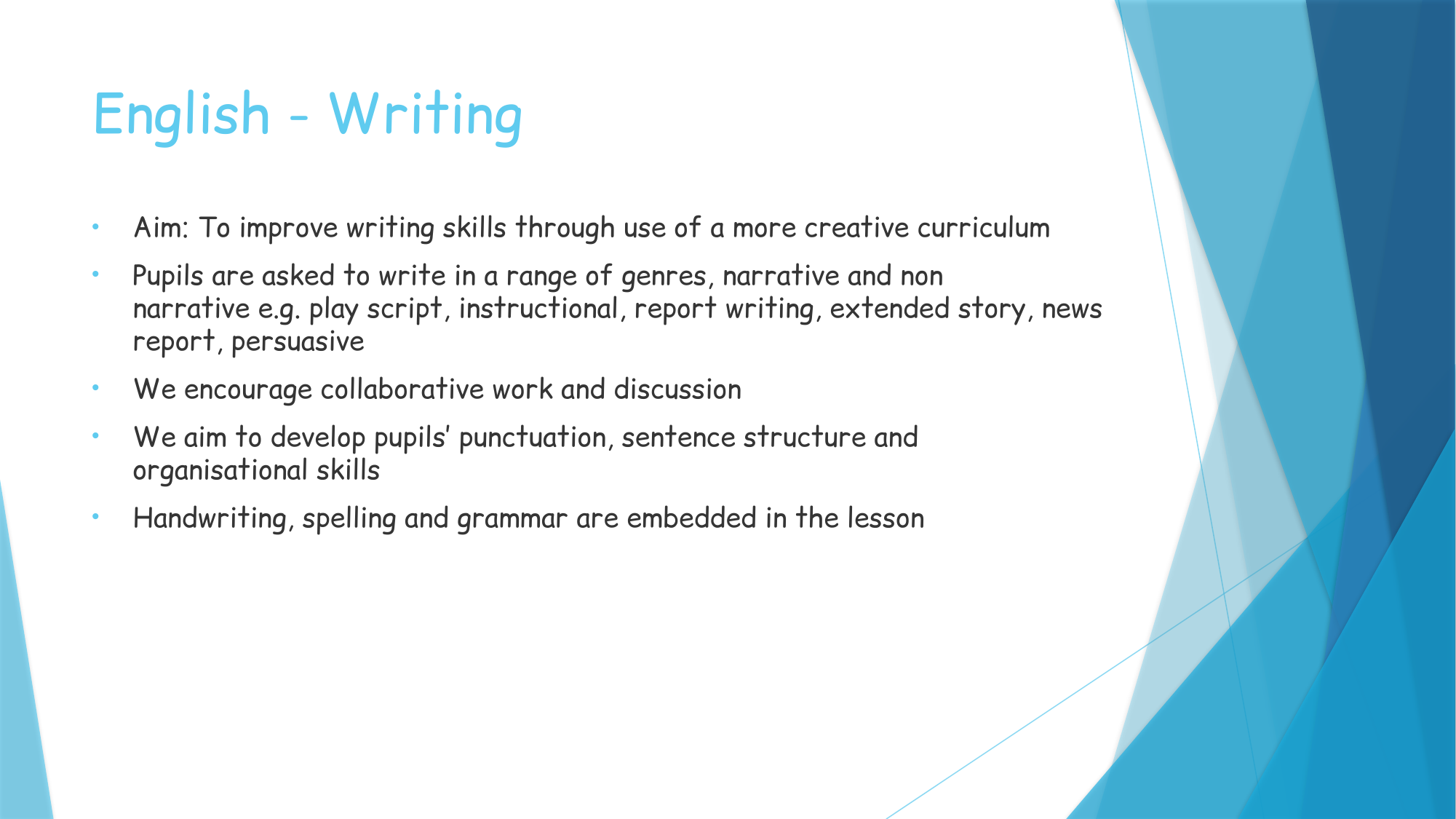

# English - Writing
Aim: To improve writing skills through use of a more creative curriculum​
Pupils are asked to write in a range of genres, narrative and non narrative e.g. play script, instructional, report writing, extended story, news report, persuasive
We encourage collaborative work and discussion​
We aim to develop pupils’ punctuation, sentence structure and organisational skills​
Handwriting, spelling and grammar are embedded in the lesson
 ​